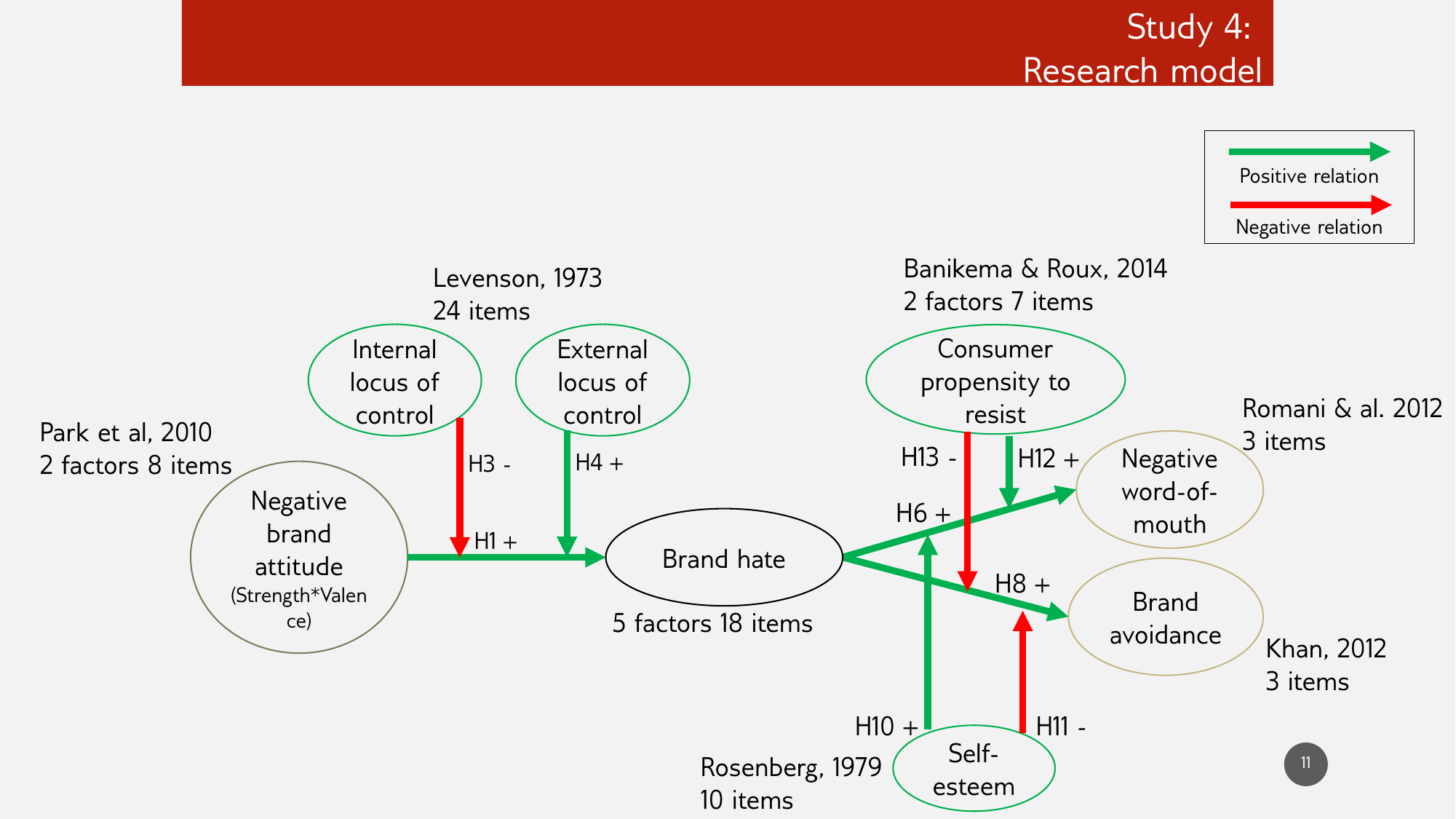

Study 4:
Research model

Positive relation

Negative relation
Banikema & Roux, 2014
2 factors 7 items
Levenson, 1973
24 items
Internal locus of control
External locus of control
Consumer propensity to resist
Romani & al. 2012
3 items
Park et al, 2010
2 factors 8 items
Negative word-of-mouth
H13 -
H12 +
H4 +
H3 -
Negative brand attitude
(Strength*Valence)
H6 +
Brand hate
H1 +
Brand avoidance
H8 +
5 factors 18 items
Khan, 2012
3 items
H10 +
H11 -
Self-esteem
11
Rosenberg, 1979
10 items